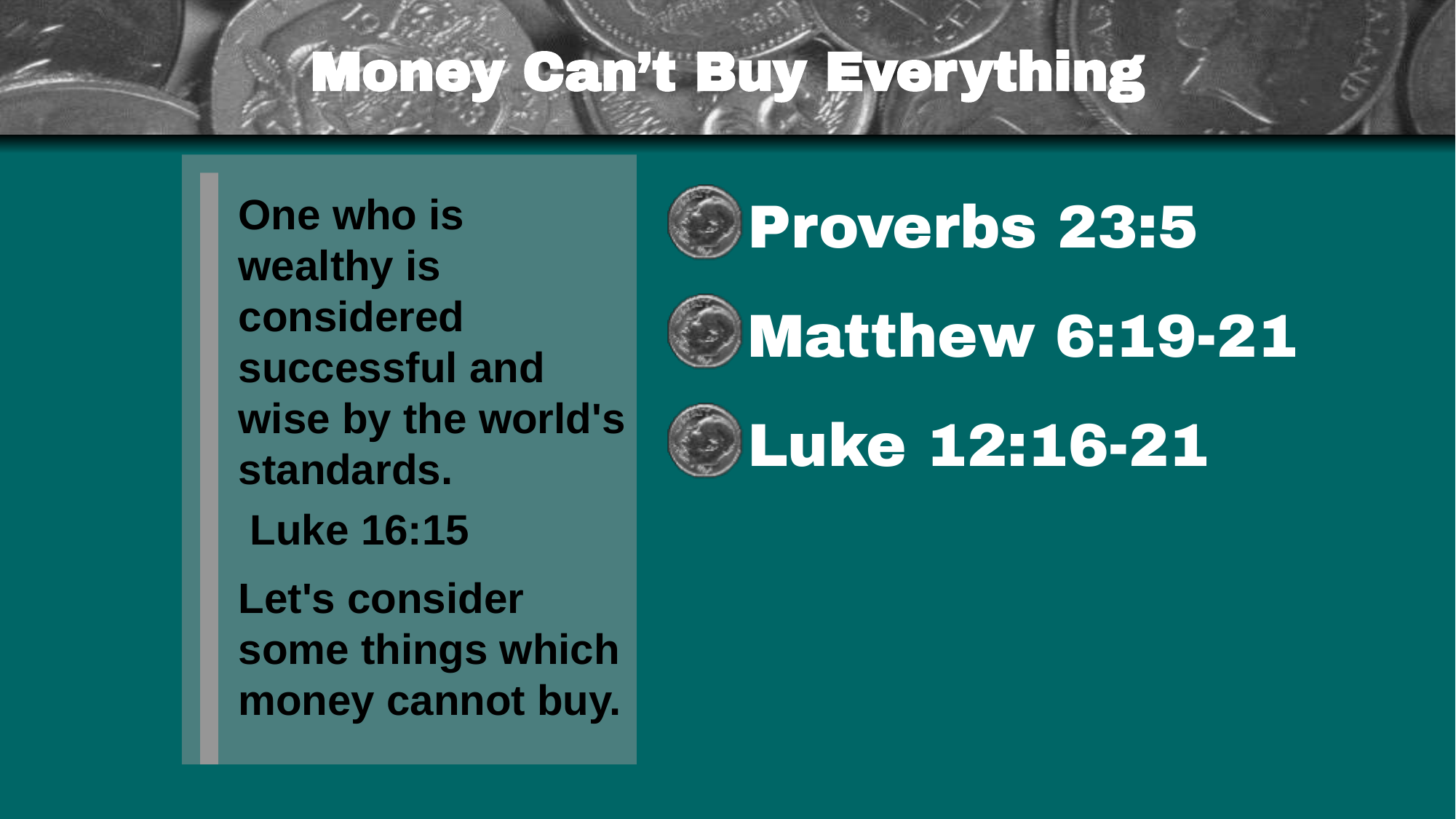

# Money Can’t Buy Everything

One who is wealthy is considered successful and wise by the world's standards.
 Luke 16:15
Let's consider some things which money cannot buy.
Proverbs 23:5
Matthew 6:19-21
Luke 12:16-21